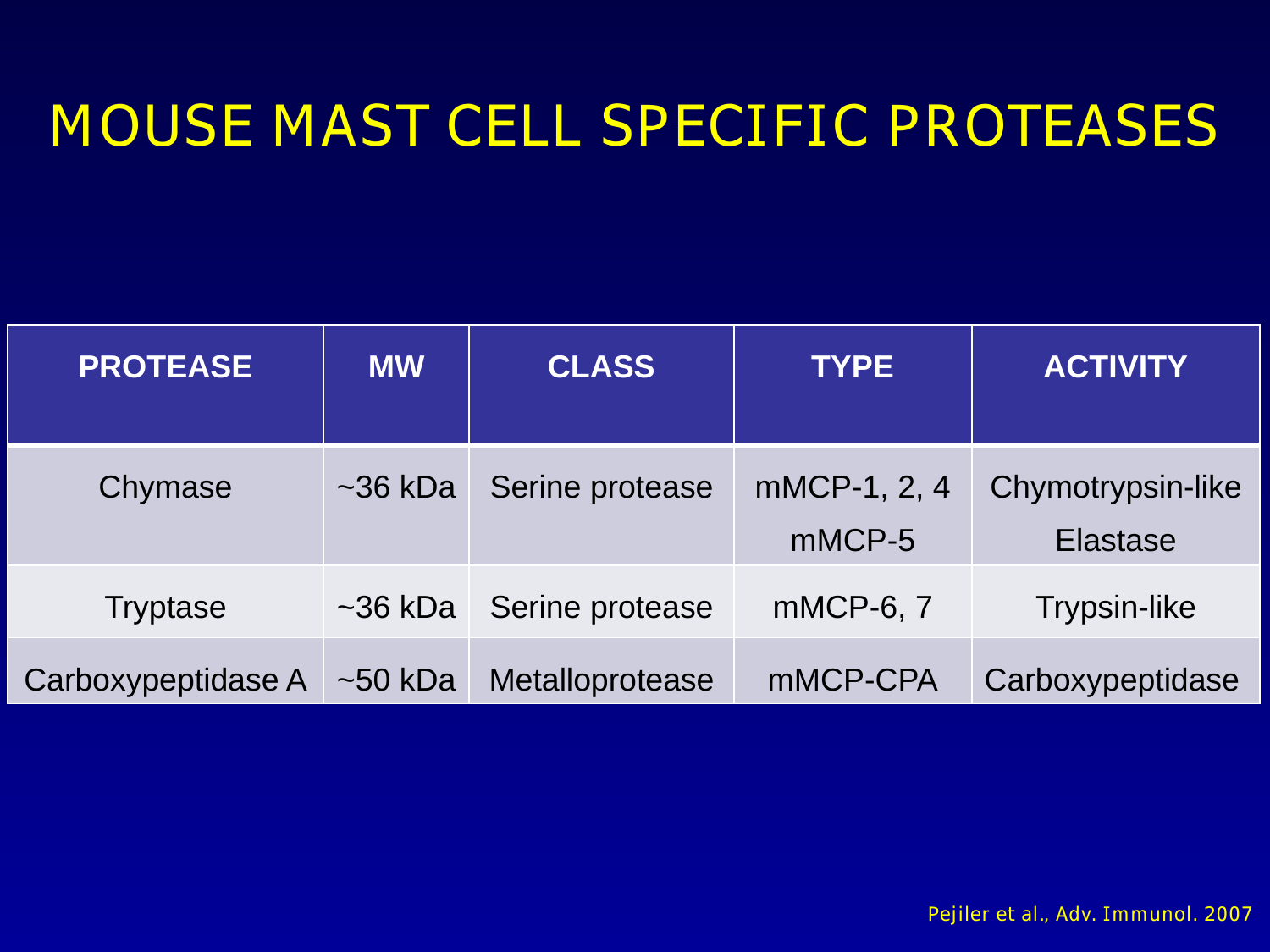

MOUSE MAST CELL SPECIFIC PROTEASES
| PROTEASE | MW | CLASS | TYPE | ACTIVITY |
| --- | --- | --- | --- | --- |
| Chymase | ~36 kDa | Serine protease | mMCP-1, 2, 4 mMCP-5 | Chymotrypsin-like Elastase |
| Tryptase | ~36 kDa | Serine protease | mMCP-6, 7 | Trypsin-like |
| Carboxypeptidase A | ~50 kDa | Metalloprotease | mMCP-CPA | Carboxypeptidase |
Pejiler et al., Adv. Immunol. 2007